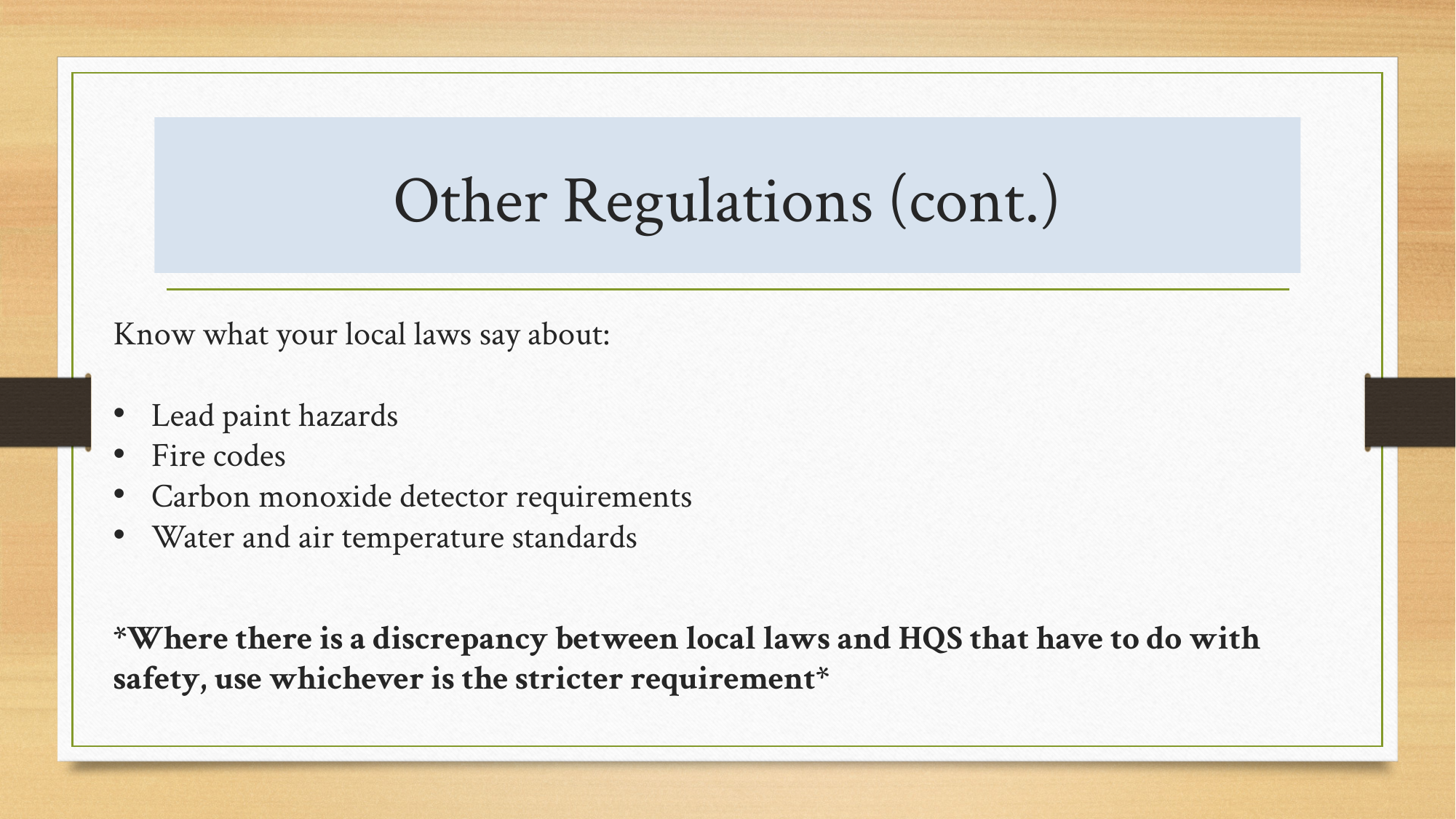

# Other Regulations (cont.)
Know what your local laws say about:

Lead paint hazards
Fire codes
Carbon monoxide detector requirements
Water and air temperature standards

*Where there is a discrepancy between local laws and HQS that have to do with safety, use whichever is the stricter requirement*